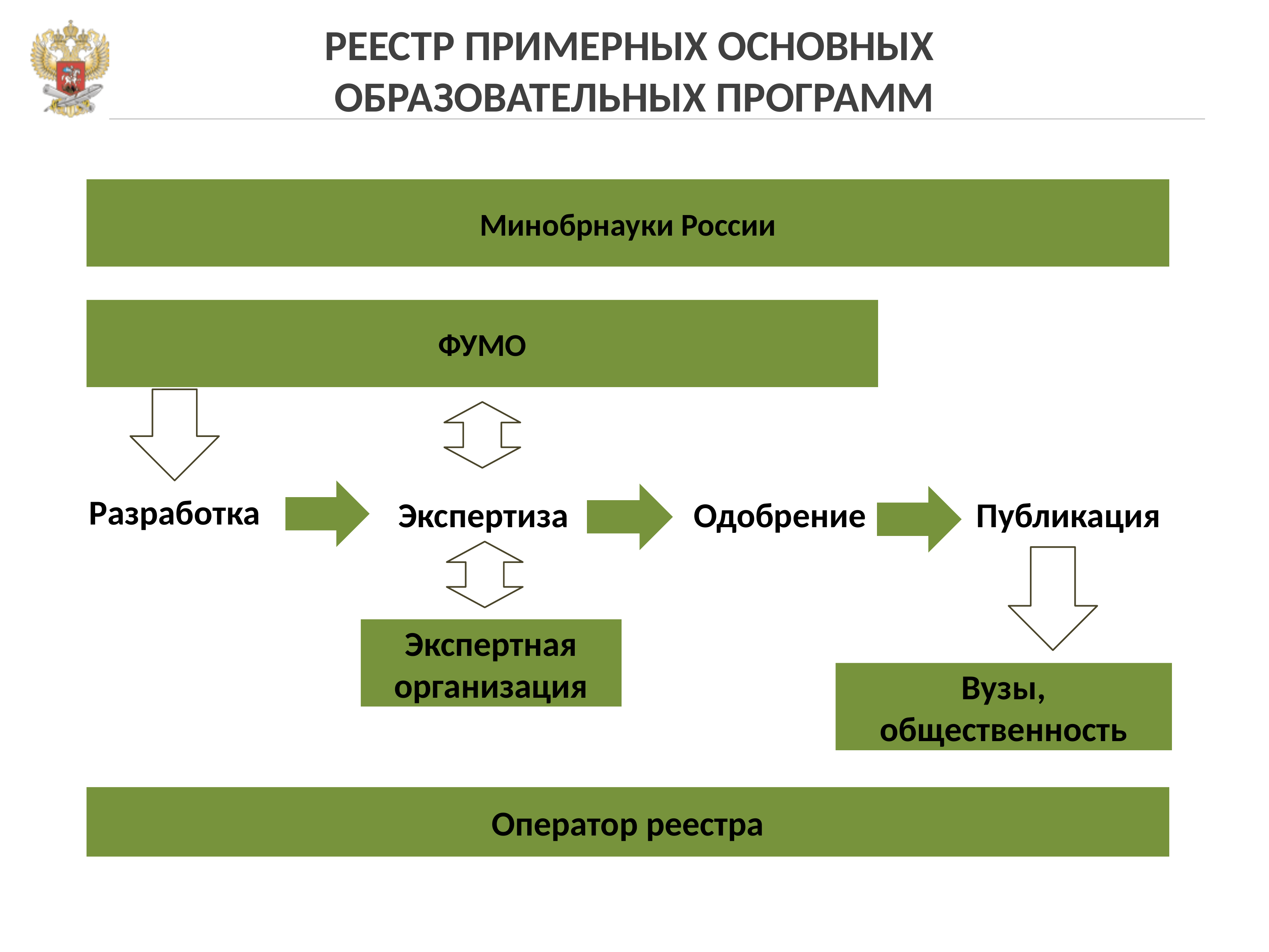

# РЕЕСТР ПРИМЕРНЫХ ОСНОВНЫХ ОБРАЗОВАТЕЛЬНЫХ ПРОГРАММ
Минобрнауки России
ФУМО

Разработка

Экспертиза
Одобрение

Публикация

Экспертная организация
Вузы, общественность
Оператор реестра